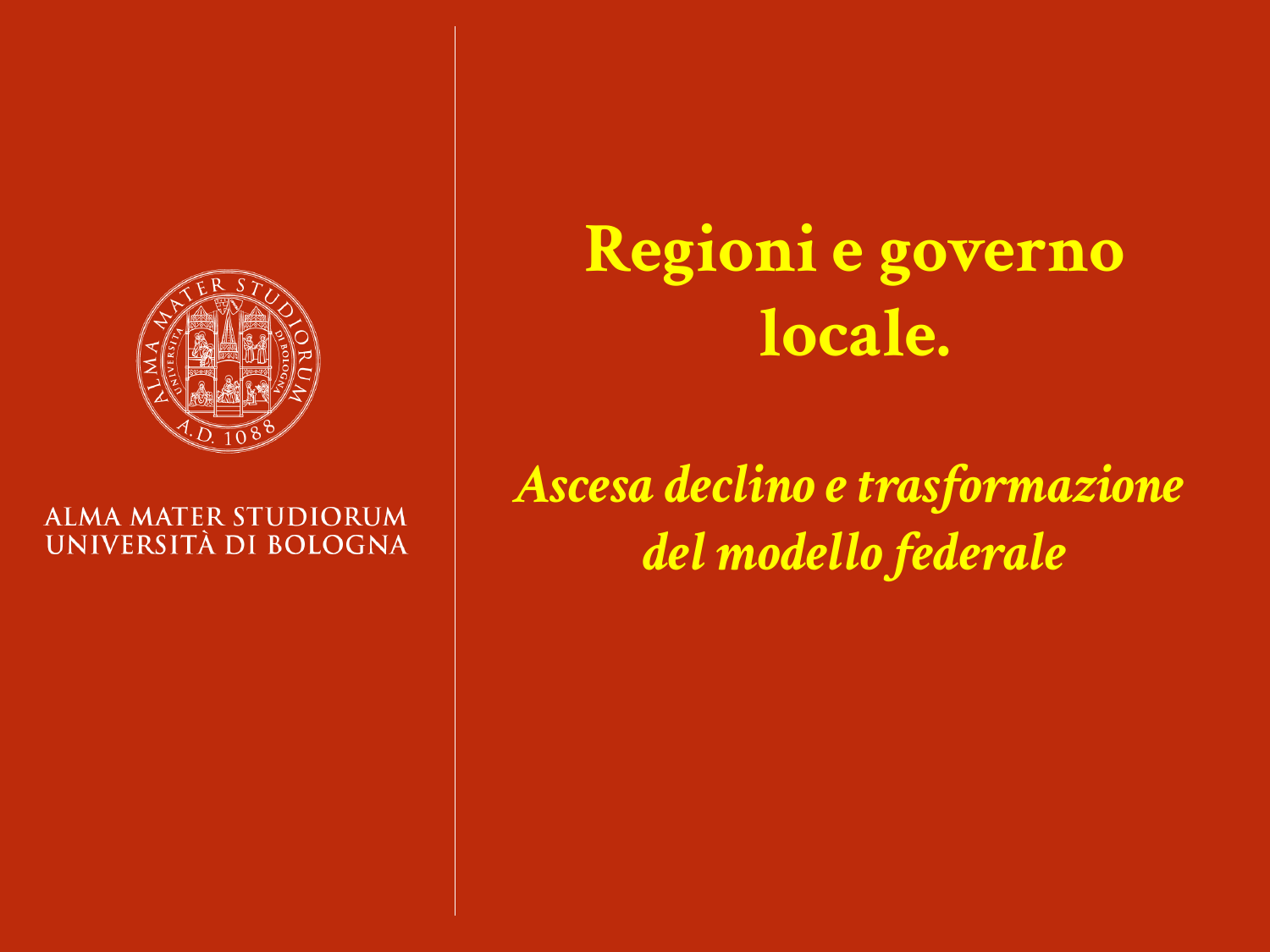

Regioni e governo locale.
Ascesa declino e trasformazione
del modello federale